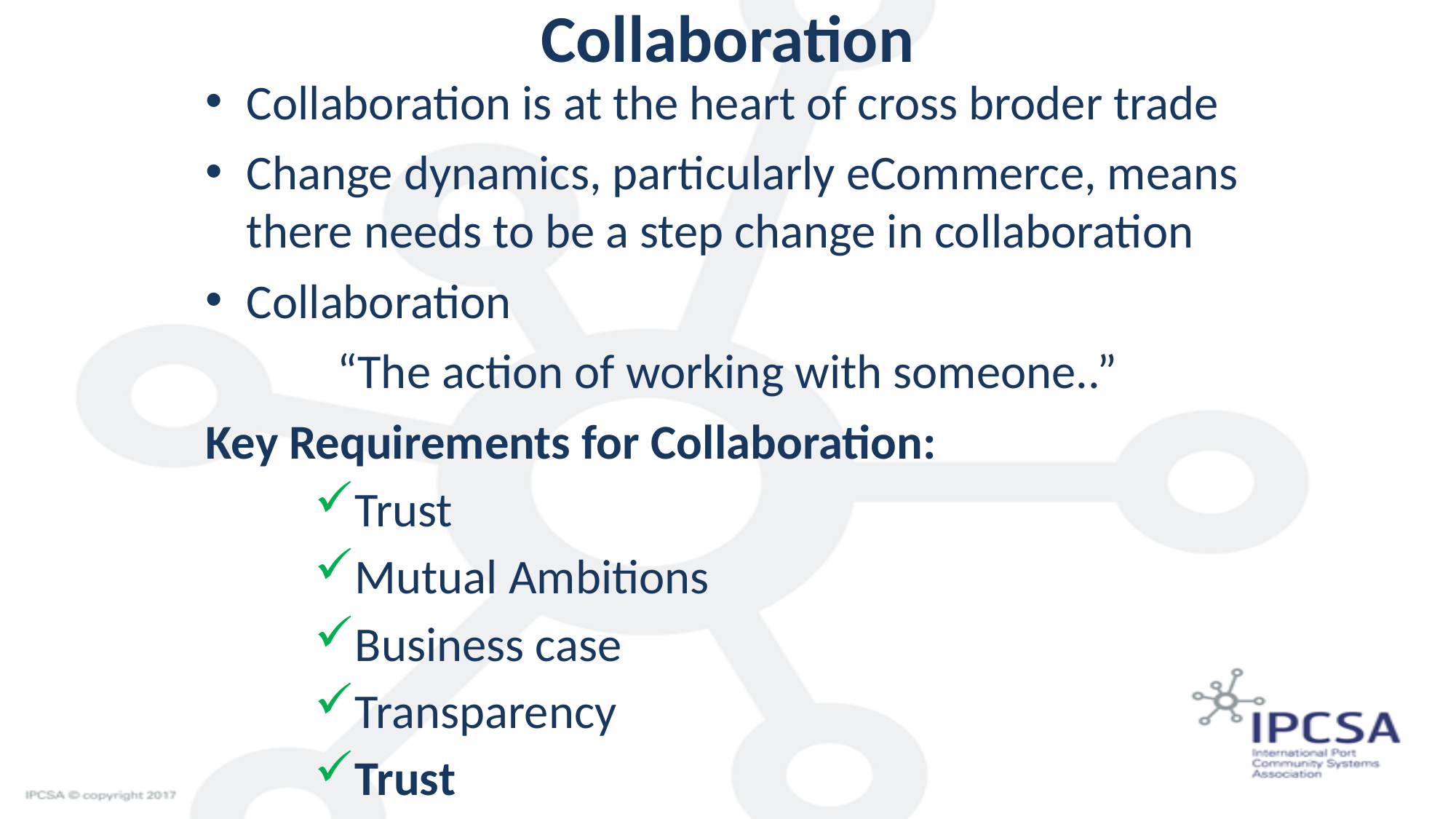

# Collaboration
Collaboration is at the heart of cross broder trade
Change dynamics, particularly eCommerce, means there needs to be a step change in collaboration
Collaboration
“The action of working with someone..”
Key Requirements for Collaboration:
Trust
Mutual Ambitions
Business case
Transparency
Trust